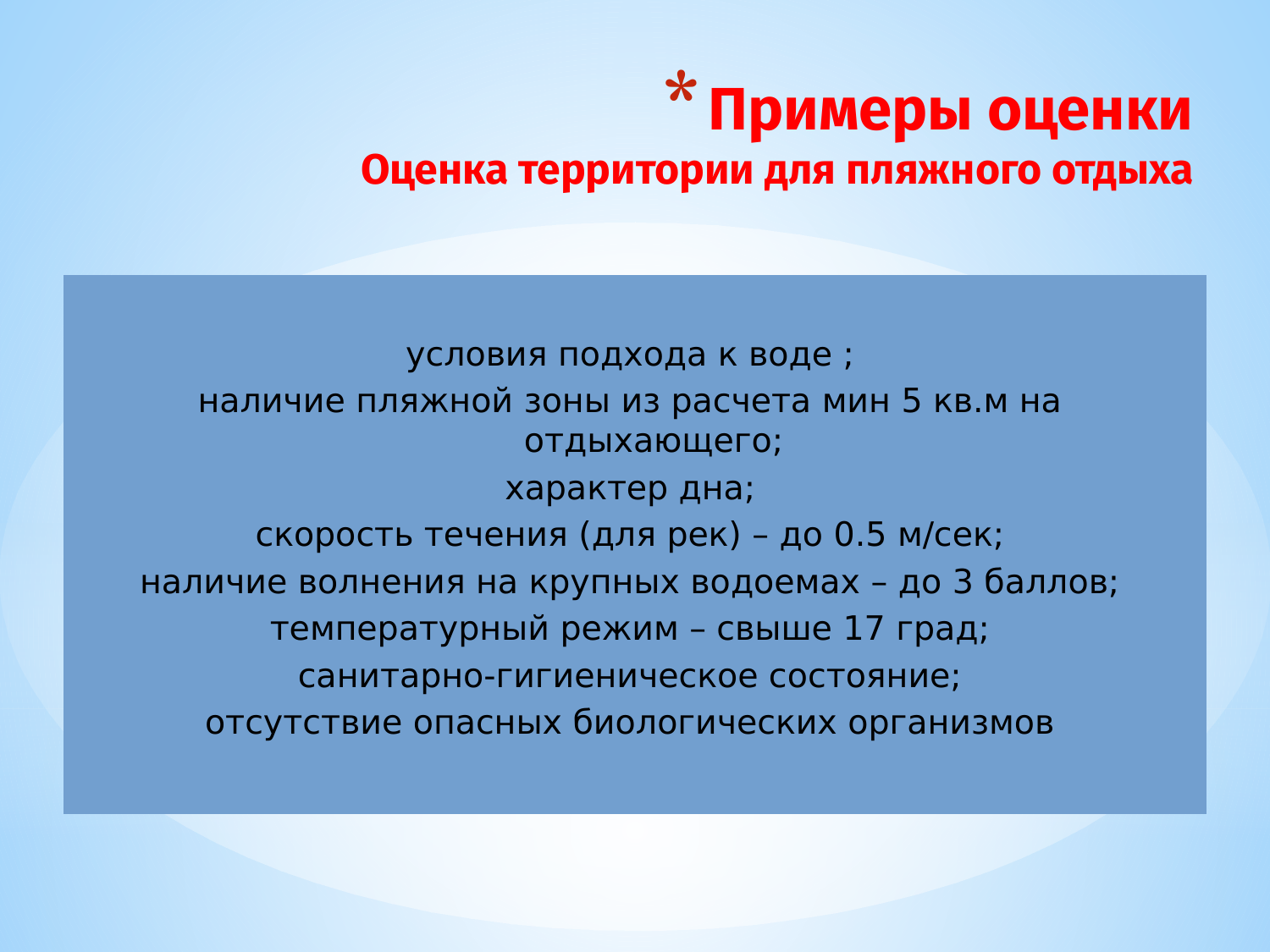

# Примеры оценки Оценка территории для пляжного отдыха

условия подхода к воде ;
наличие пляжной зоны из расчета мин 5 кв.м на отдыхающего;
характер дна;
скорость течения (для рек) – до 0.5 м/сек;
наличие волнения на крупных водоемах – до 3 баллов;
температурный режим – свыше 17 град;
санитарно-гигиеническое состояние;
отсутствие опасных биологических организмов